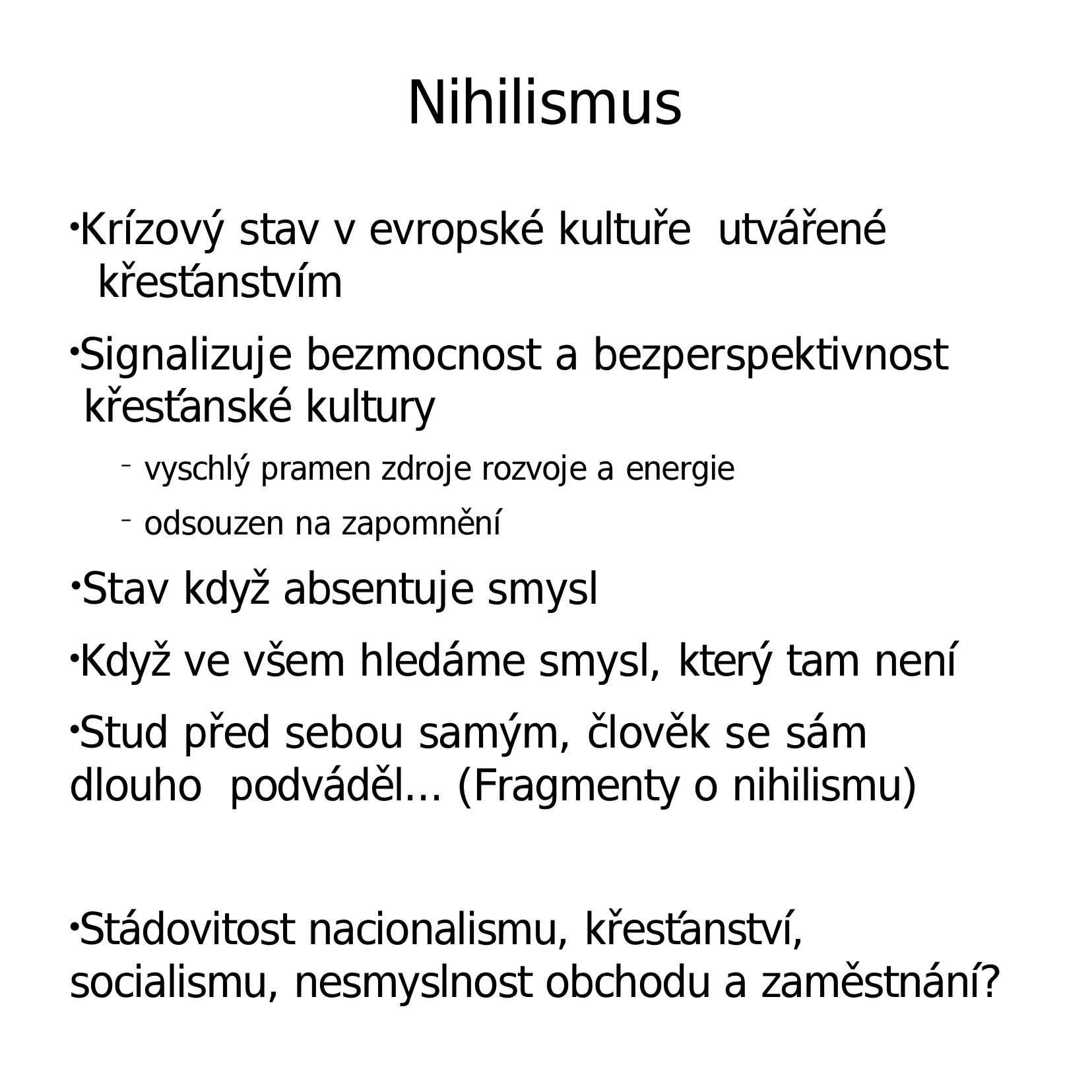

# Nihilismus
Krízový stav v evropské kultuře  utvářené   křesťanstvím
Signalizuje bezmocnost a bezperspektivnost  křesťanské kultury
vyschlý pramen zdroje rozvoje a energie
odsouzen na zapomnění
Stav když absentuje smysl
Když ve všem hledáme smysl, který tam není
Stud před sebou samým, člověk se sám dlouho  podváděl... (Fragmenty o nihilismu)

Stádovitost nacionalismu, křesťanství, socialismu, nesmyslnost obchodu a zaměstnání?